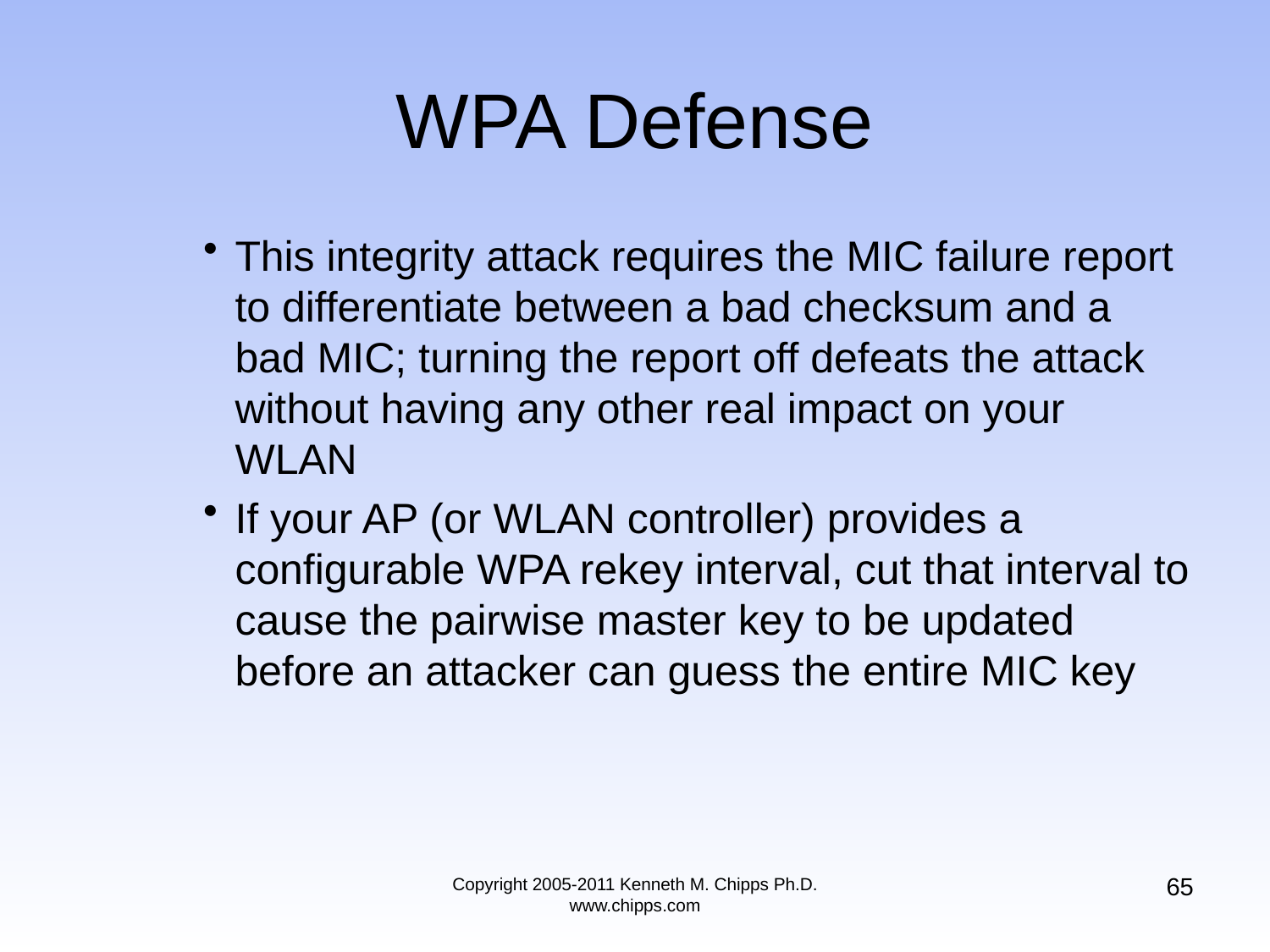

# WPA Defense
This integrity attack requires the MIC failure report to differentiate between a bad checksum and a bad MIC; turning the report off defeats the attack without having any other real impact on your WLAN
If your AP (or WLAN controller) provides a configurable WPA rekey interval, cut that interval to cause the pairwise master key to be updated before an attacker can guess the entire MIC key
65
Copyright 2005-2011 Kenneth M. Chipps Ph.D. www.chipps.com